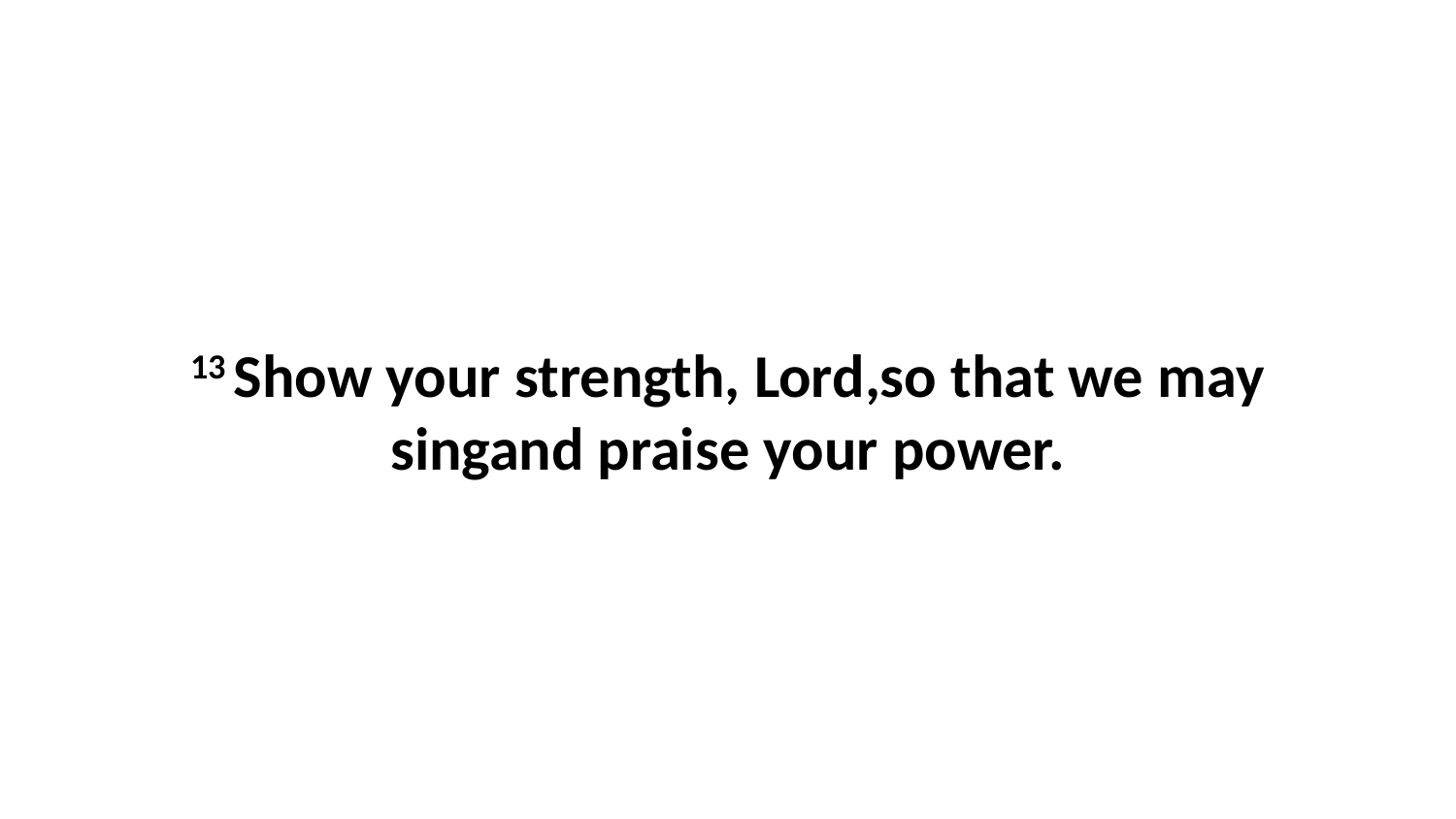

13 Show your strength, Lord,so that we may singand praise your power.